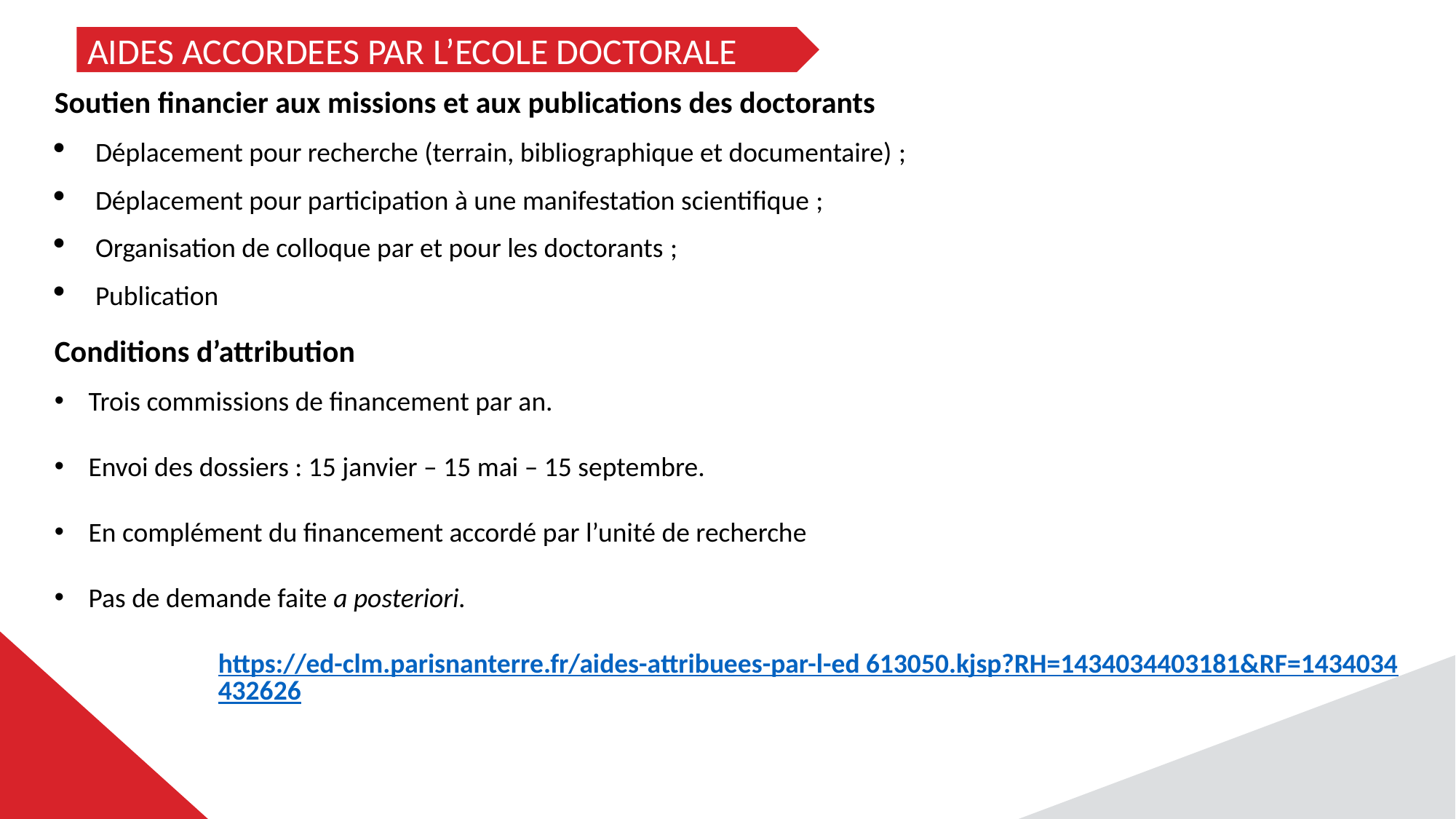

AIDES ACCORDEES PAR L’ECOLE DOCTORALE
Soutien financier aux missions et aux publications des doctorants
Déplacement pour recherche (terrain, bibliographique et documentaire) ;
Déplacement pour participation à une manifestation scientifique ;
Organisation de colloque par et pour les doctorants ;
Publication
Conditions d’attribution
Trois commissions de financement par an.

Envoi des dossiers : 15 janvier – 15 mai – 15 septembre.

En complément du financement accordé par l’unité de recherche

Pas de demande faite a posteriori.

https://ed-clm.parisnanterre.fr/aides-attribuees-par-l-ed 613050.kjsp?RH=1434034403181&RF=1434034432626